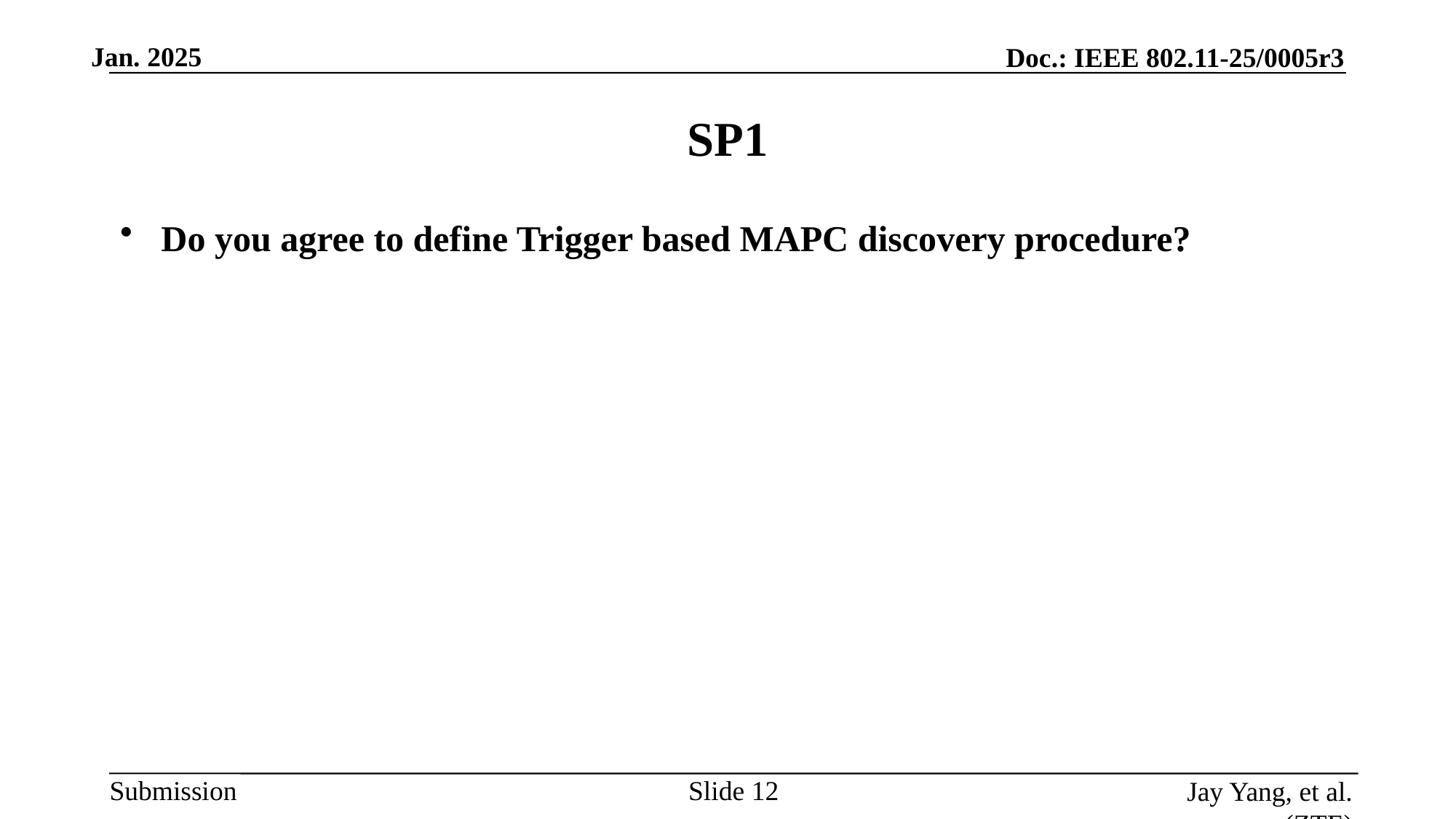

# SP1
Do you agree to define Trigger based MAPC discovery procedure?
Slide 12
Jay Yang, et al. (ZTE)